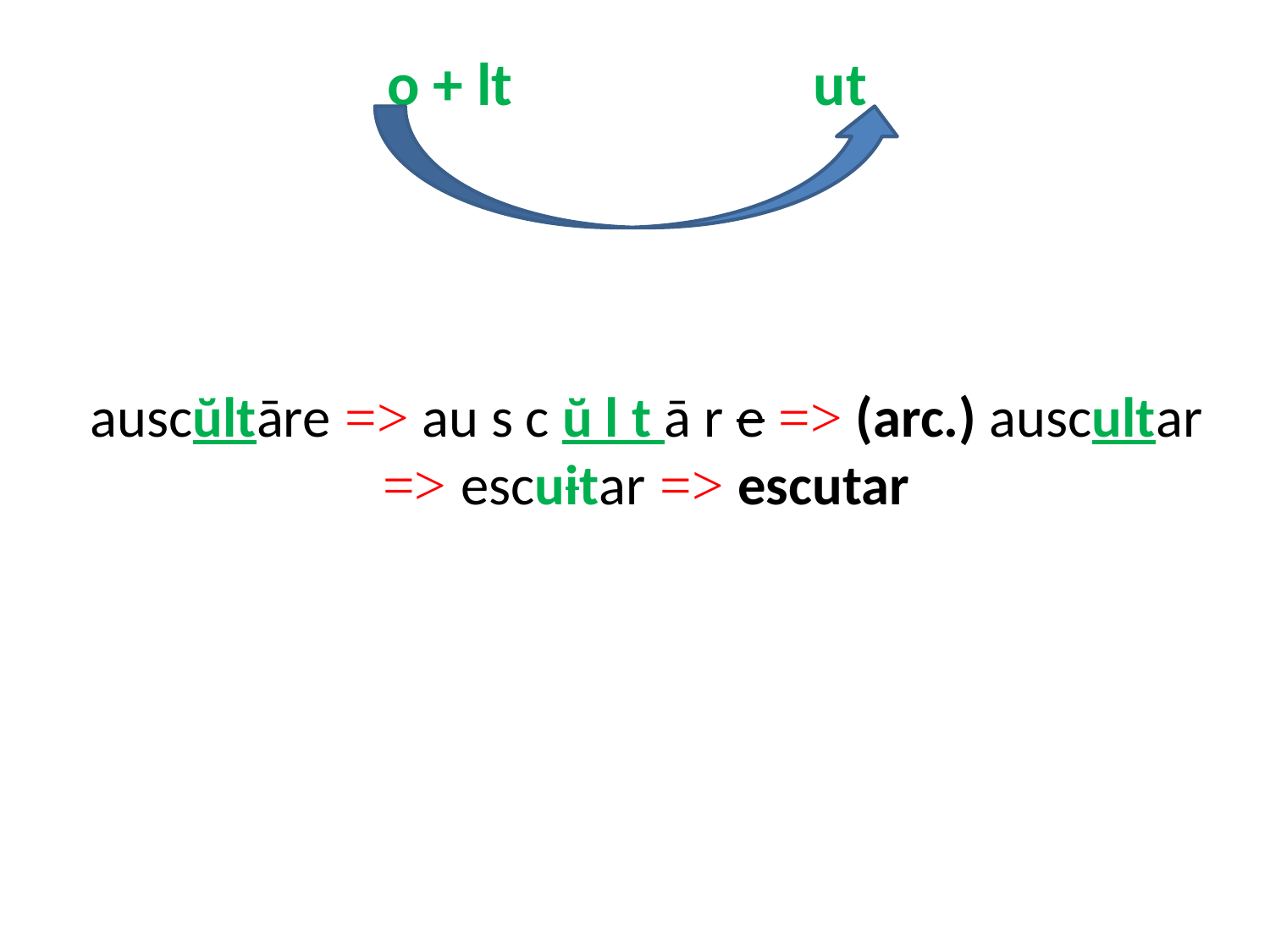

# ọ + lt                      ut

auscŭltāre => au s c ŭ l t ā r e => (arc.) auscultar => escuitar => escutar